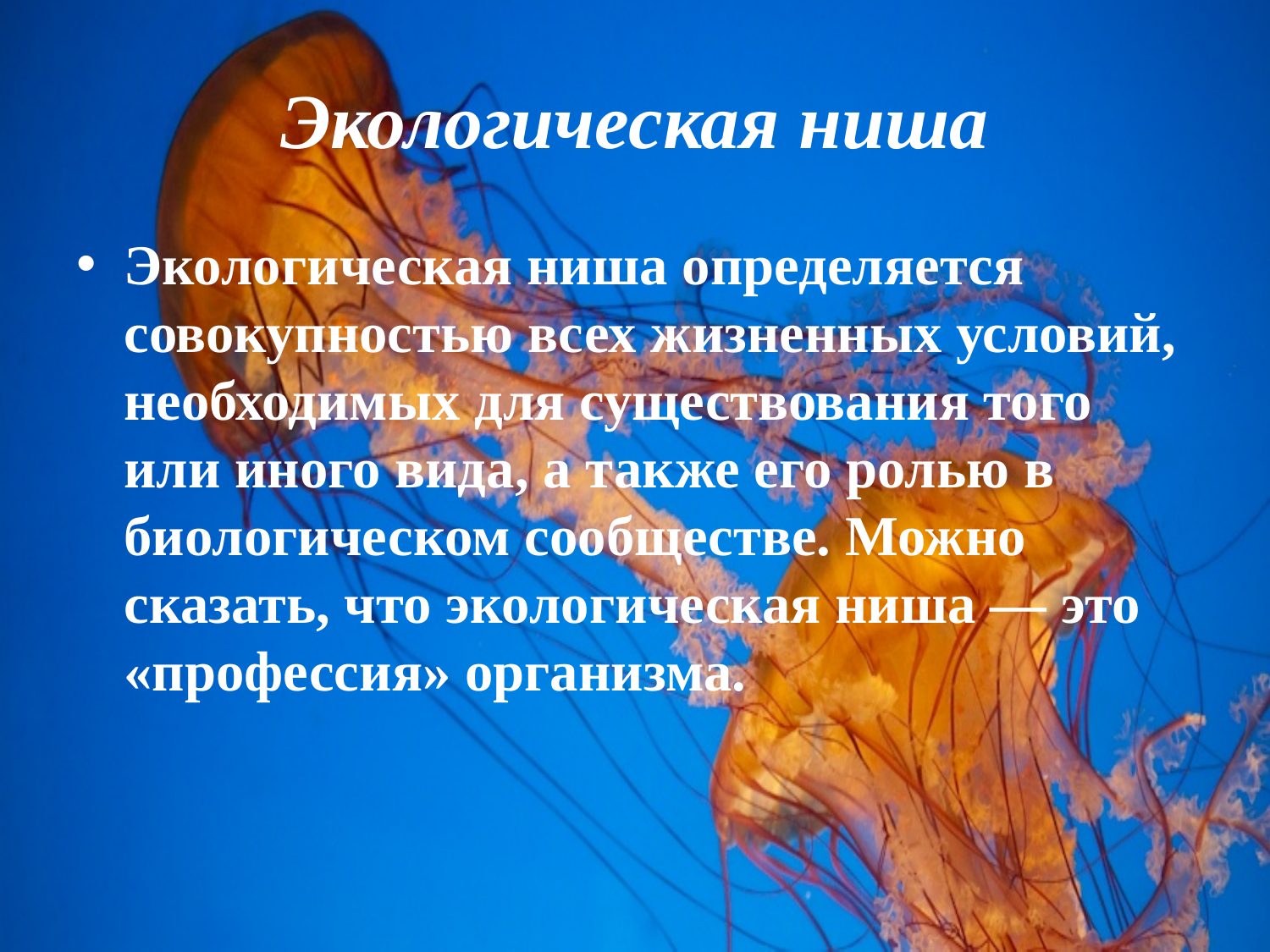

# Экологическая ниша
Экологическая ниша определяется совокупностью всех жизненных условий, необходимых для существования того или иного вида, а также его ролью в биологическом сообществе. Можно сказать, что экологическая ниша — это «профессия» организма.